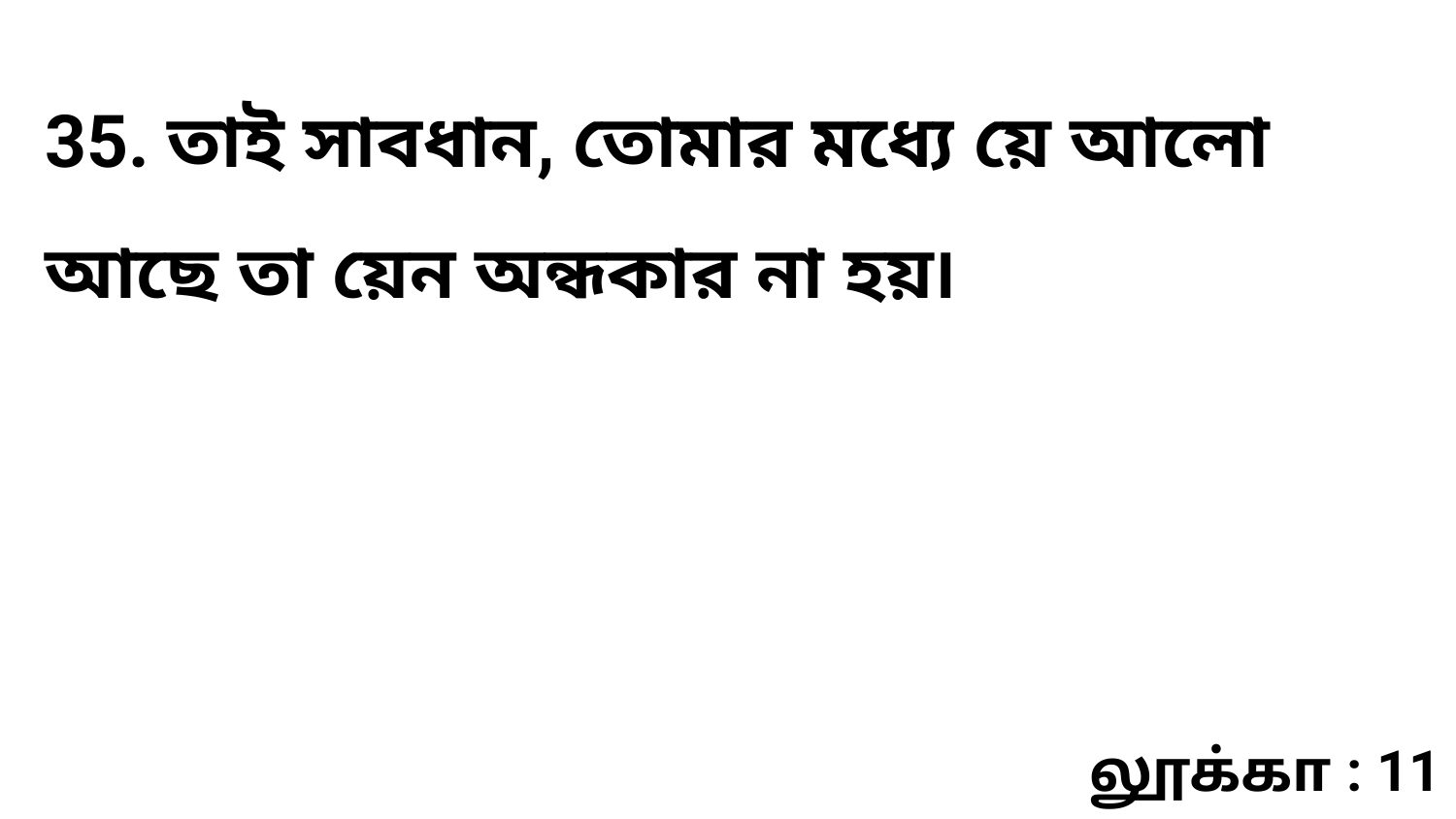

35. তাই সাবধান, তোমার মধ্যে য়ে আলো আছে তা য়েন অন্ধকার না হয়৷
லூக்கா : 11